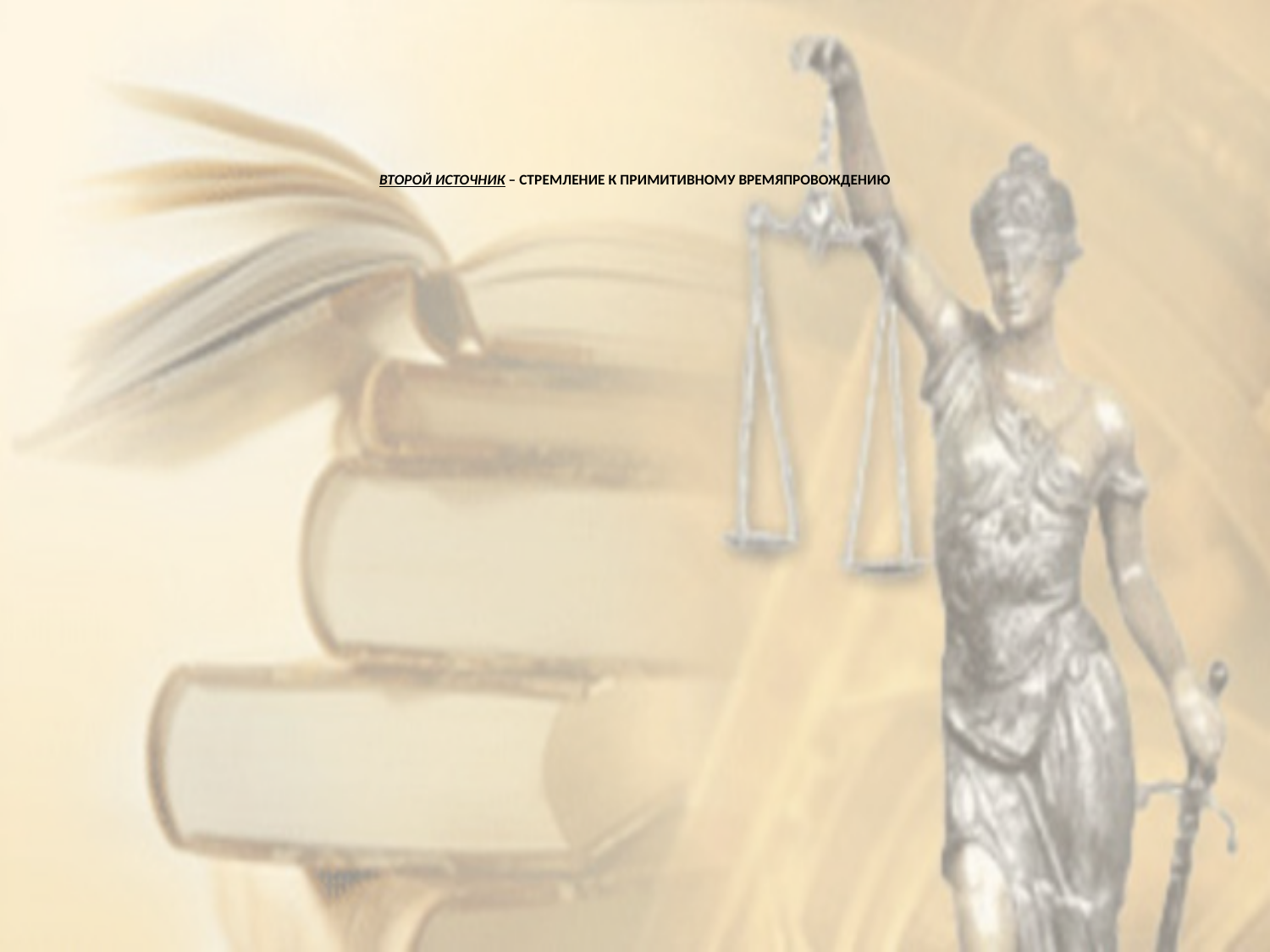

# ВТОРОЙ ИСТОЧНИК – СТРЕМЛЕНИЕ К ПРИМИТИВНОМУ ВРЕМЯПРОВОЖДЕНИЮ